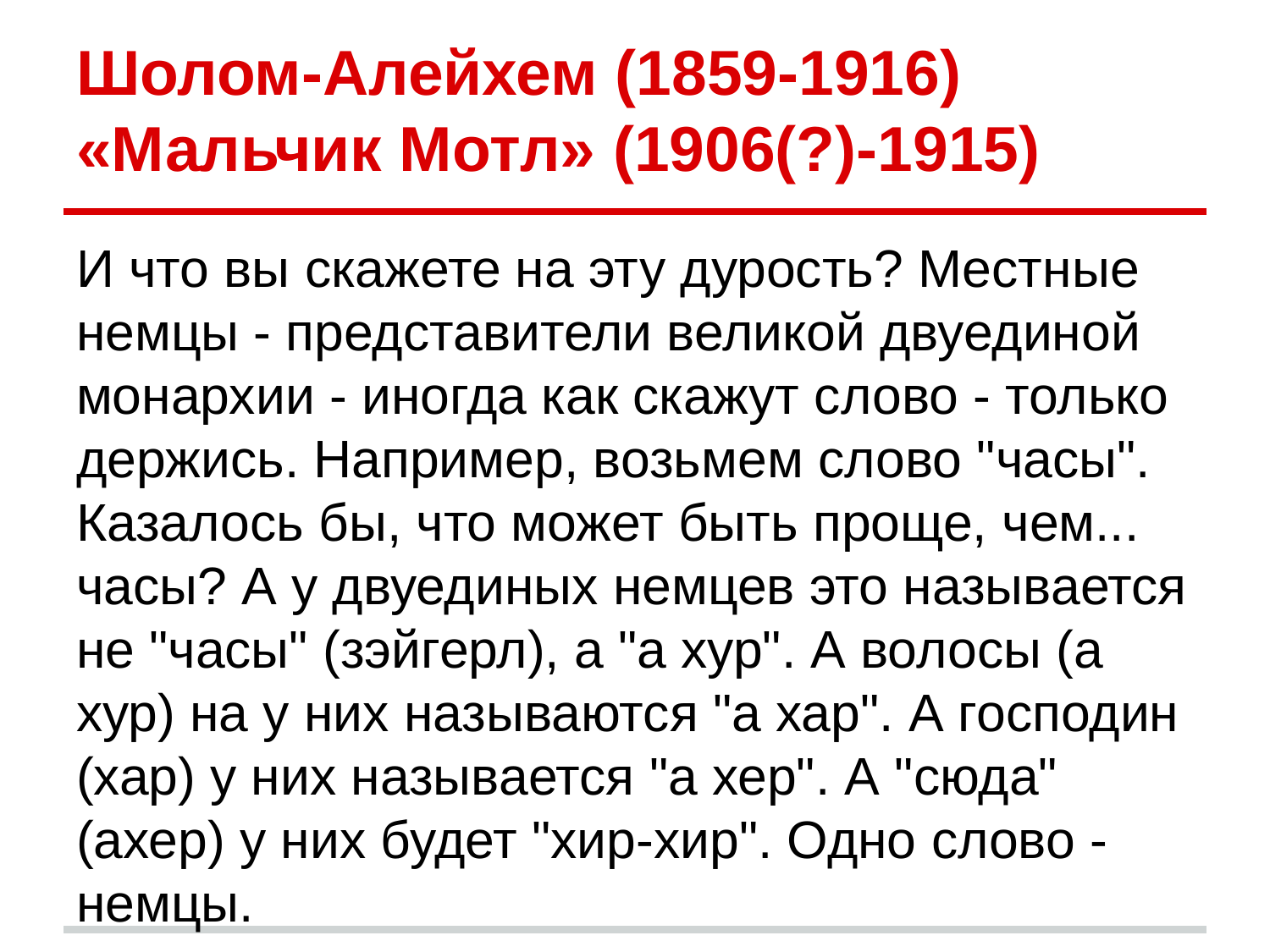

# Шолом-Алейхем (1859-1916) «Мальчик Мотл» (1906(?)-1915)
И что вы скажете на эту дурость? Местные немцы - представители великой двуединой монархии - иногда как скажут слово - только держись. Например, возьмем слово "часы". Казалось бы, что может быть проще, чем... часы? А у двуединых немцев это называется не "часы" (зэйгерл), а "а хур". А волосы (а хур) на у них называются "а хар". А господин (хар) у них называется "а хер". А "сюда" (ахер) у них будет "хир-хир". Одно слово - немцы.